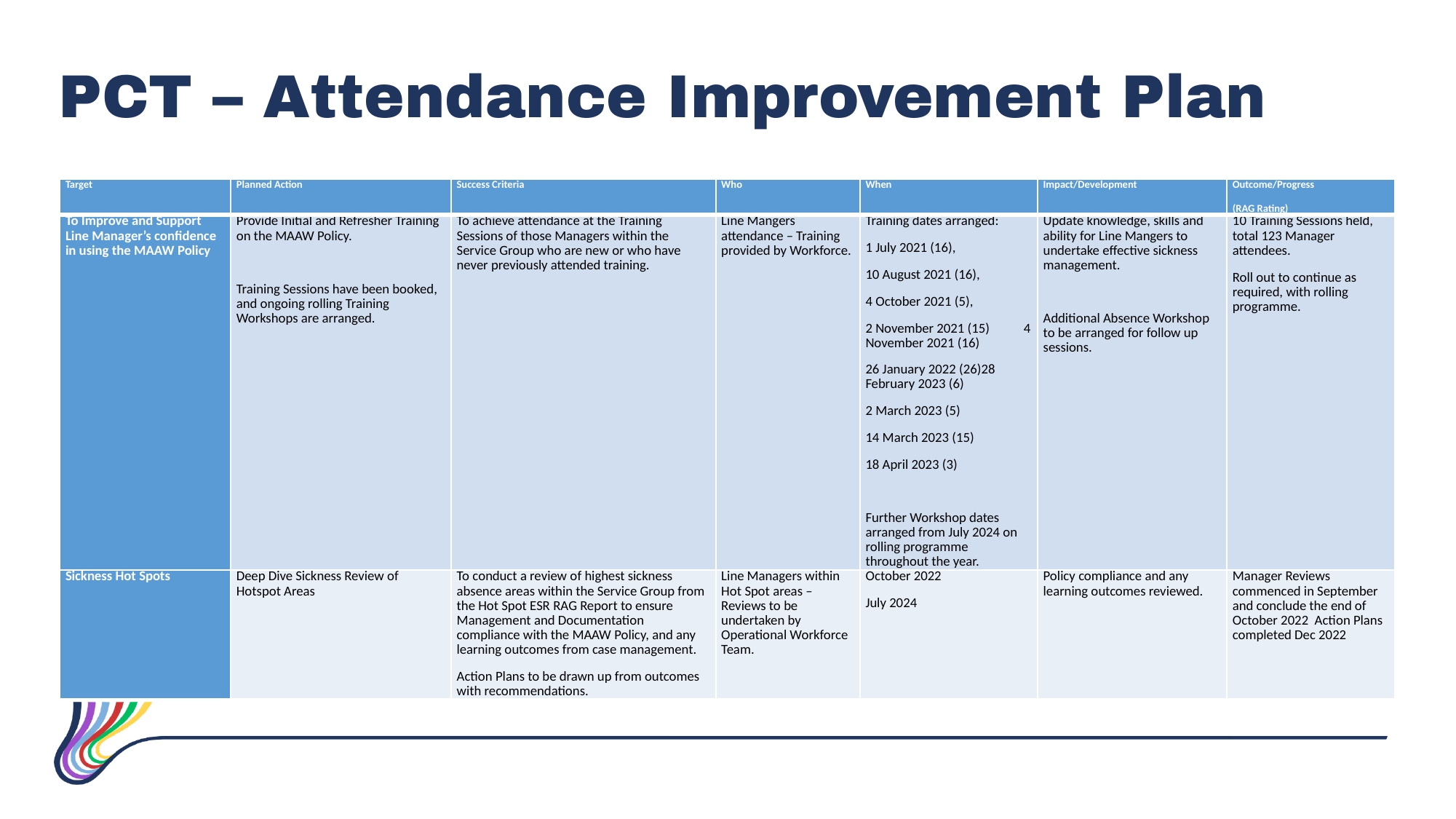

PCT – Attendance Improvement Plan
| Target | Planned Action | Success Criteria | Who | When | Impact/Development | Outcome/Progress (RAG Rating) |
| --- | --- | --- | --- | --- | --- | --- |
| To Improve and Support Line Manager’s confidence in using the MAAW Policy | Provide Initial and Refresher Training on the MAAW Policy.   Training Sessions have been booked, and ongoing rolling Training Workshops are arranged. | To achieve attendance at the Training Sessions of those Managers within the Service Group who are new or who have never previously attended training. | Line Mangers attendance – Training provided by Workforce. | Training dates arranged: 1 July 2021 (16), 10 August 2021 (16), 4 October 2021 (5), 2 November 2021 (15) 4 November 2021 (16) 26 January 2022 (26)28 February 2023 (6) 2 March 2023 (5) 14 March 2023 (15) 18 April 2023 (3)   Further Workshop dates arranged from July 2024 on rolling programme throughout the year. | Update knowledge, skills and ability for Line Mangers to undertake effective sickness management.   Additional Absence Workshop to be arranged for follow up sessions. | 10 Training Sessions held, total 123 Manager attendees. Roll out to continue as required, with rolling programme. |
| Sickness Hot Spots | Deep Dive Sickness Review of Hotspot Areas | To conduct a review of highest sickness absence areas within the Service Group from the Hot Spot ESR RAG Report to ensure Management and Documentation compliance with the MAAW Policy, and any learning outcomes from case management. Action Plans to be drawn up from outcomes with recommendations. | Line Managers within Hot Spot areas – Reviews to be undertaken by Operational Workforce Team. | October 2022 July 2024 | Policy compliance and any learning outcomes reviewed. | Manager Reviews commenced in September and conclude the end of October 2022 Action Plans completed Dec 2022 |